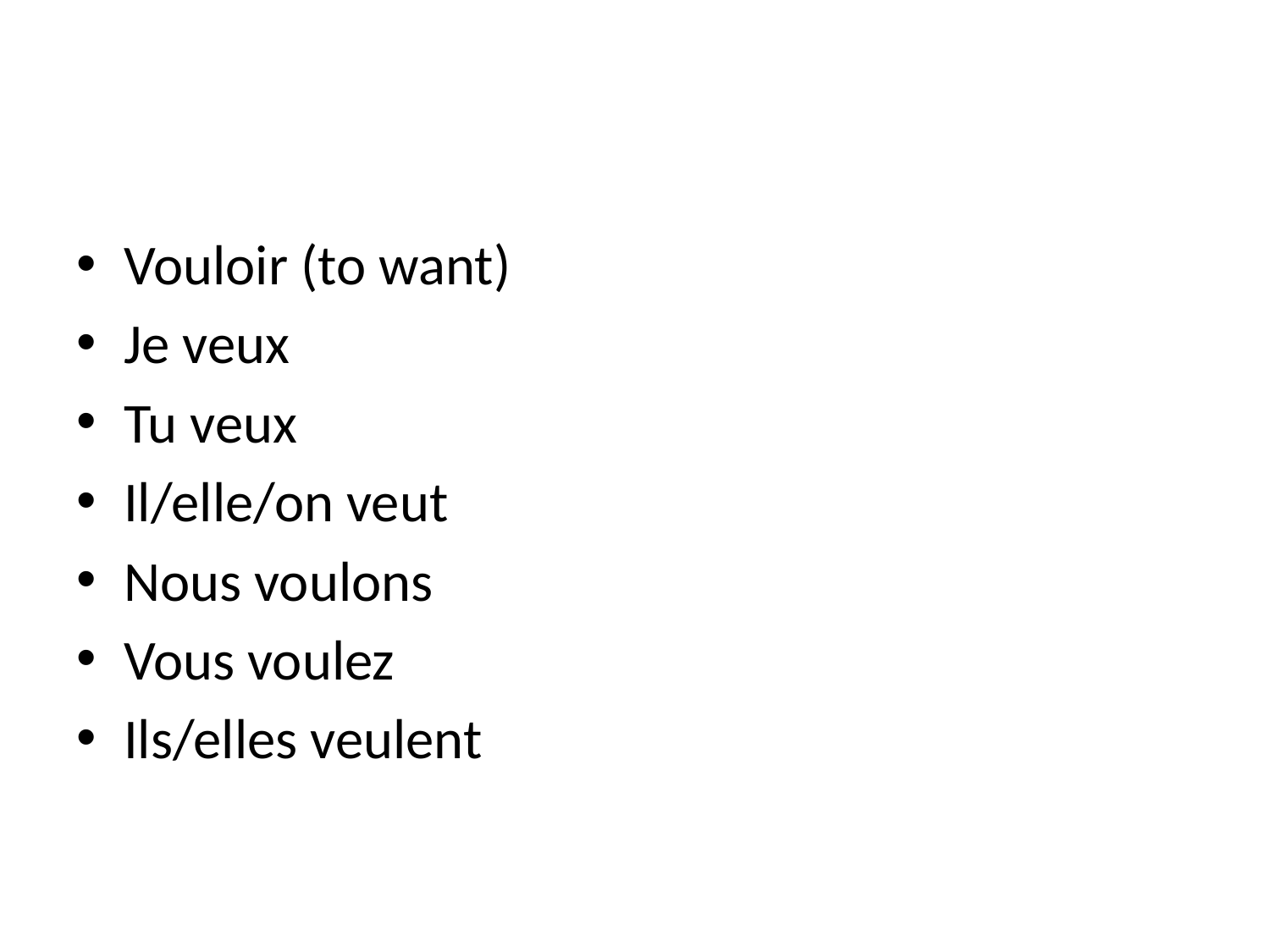

Vouloir (to want)
Je veux
Tu veux
Il/elle/on veut
Nous voulons
Vous voulez
Ils/elles veulent